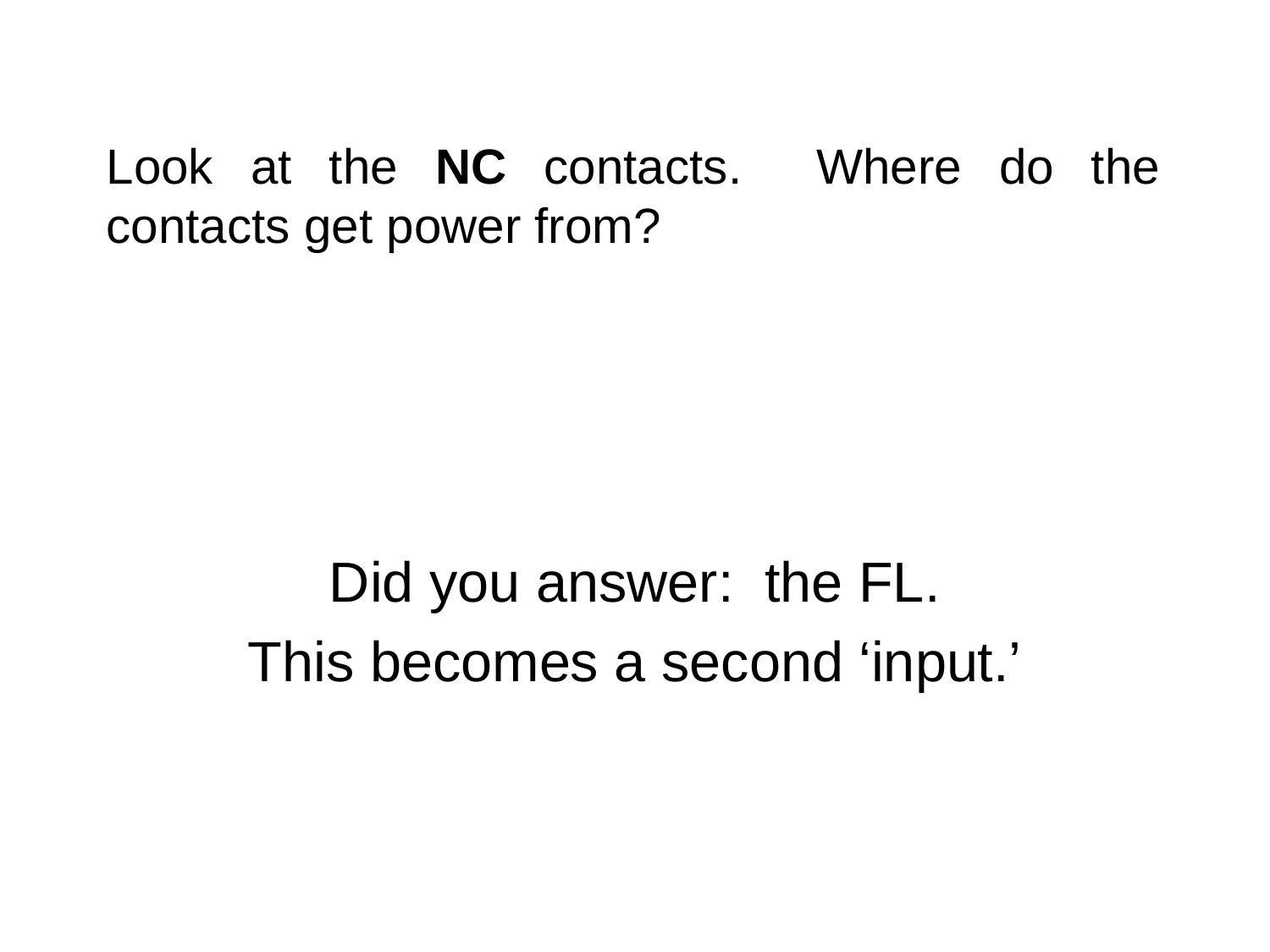

# Look at the NC contacts.  Where do the contacts get power from?
Did you answer:  the FL.
This becomes a second ‘input.’